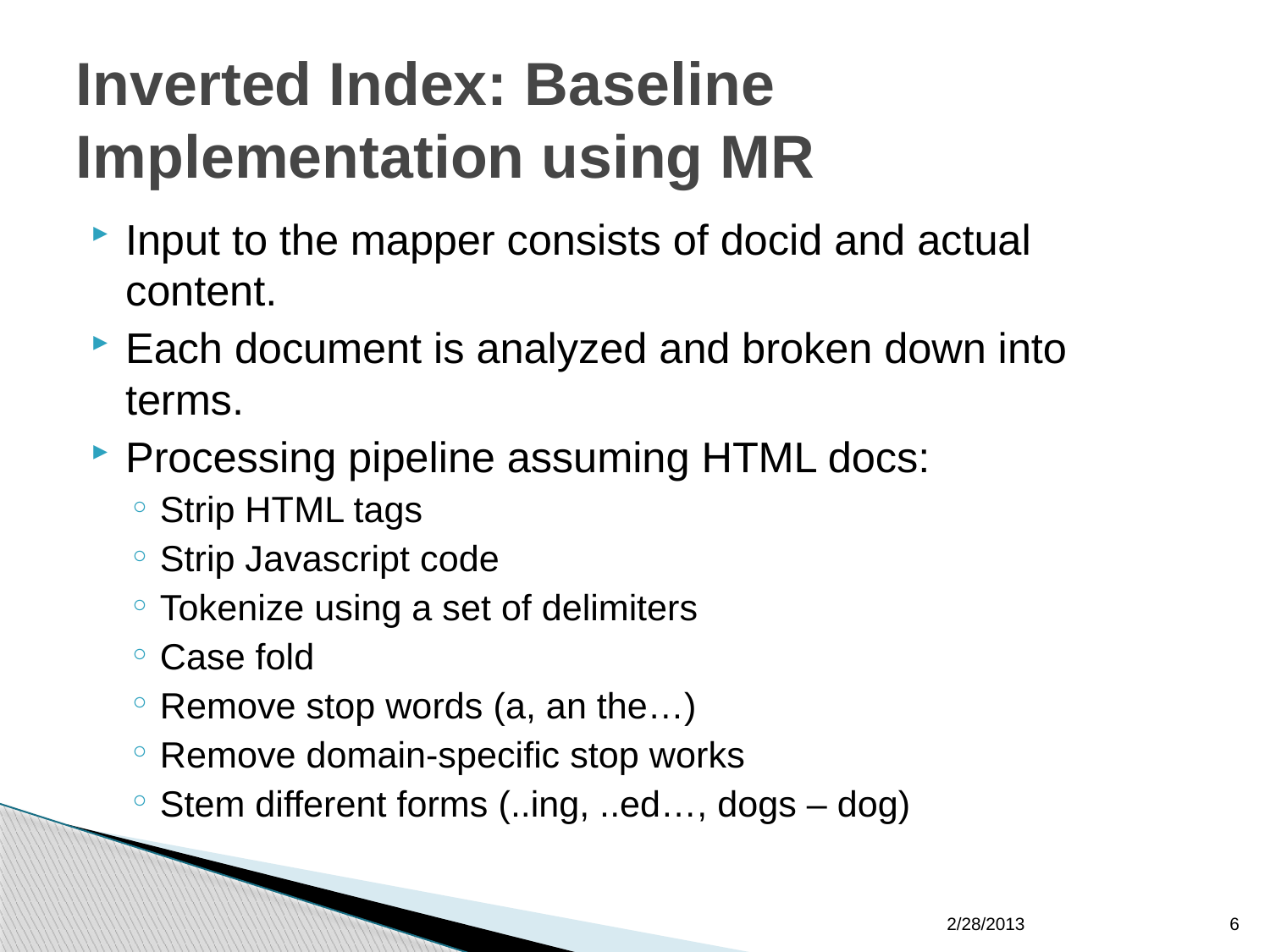

# Inverted Index: Baseline Implementation using MR
Input to the mapper consists of docid and actual content.
Each document is analyzed and broken down into terms.
Processing pipeline assuming HTML docs:
Strip HTML tags
Strip Javascript code
Tokenize using a set of delimiters
Case fold
Remove stop words (a, an the…)
Remove domain-specific stop works
Stem different forms (..ing, ..ed…, dogs – dog)
2/28/2013
6